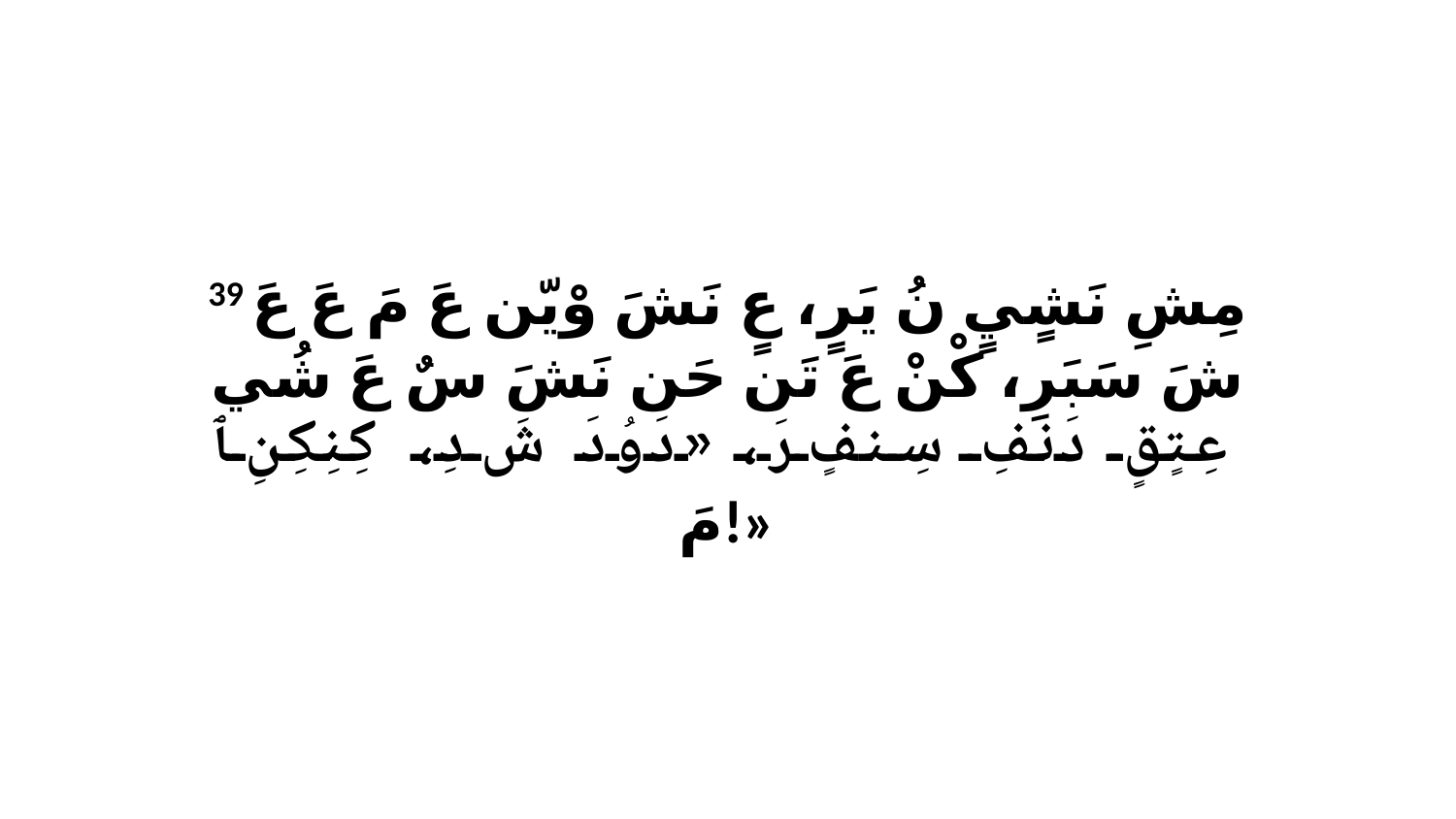

39 مِشِ نَشٍيٍ نُ يَرٍ، عٍ نَشَ وْيّن عَ مَ عَ عَ شَ سَبَرِ، كْنْ عَ تَن حَن نَشَ سٌ عَ شُي عِتٍقٍ دَنفِ سِنفٍ رَ، «دَوُدَ شَ دِ، كِنِكِنِ ﭑ مَ!»